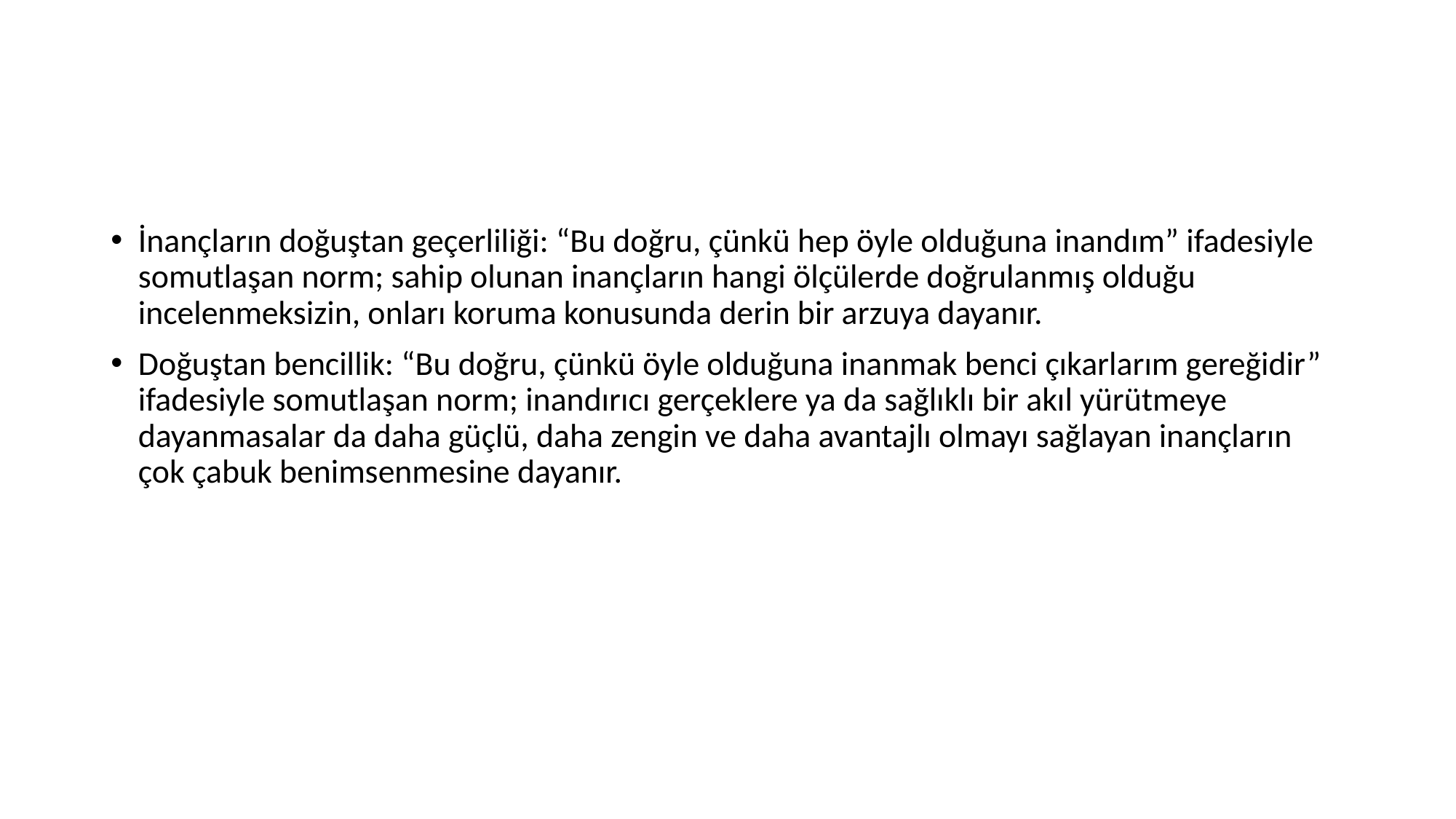

#
İnançların doğuştan geçerliliği: “Bu doğru, çünkü hep öyle olduğuna inandım” ifadesiyle somutlaşan norm; sahip olunan inançların hangi ölçülerde doğrulanmış olduğu incelenmeksizin, onları koruma konusunda derin bir arzuya dayanır.
Doğuştan bencillik: “Bu doğru, çünkü öyle olduğuna inanmak benci çıkarlarım gereğidir” ifadesiyle somutlaşan norm; inandırıcı gerçeklere ya da sağlıklı bir akıl yürütmeye dayanmasalar da daha güçlü, daha zengin ve daha avantajlı olmayı sağlayan inançların çok çabuk benimsenmesine dayanır.